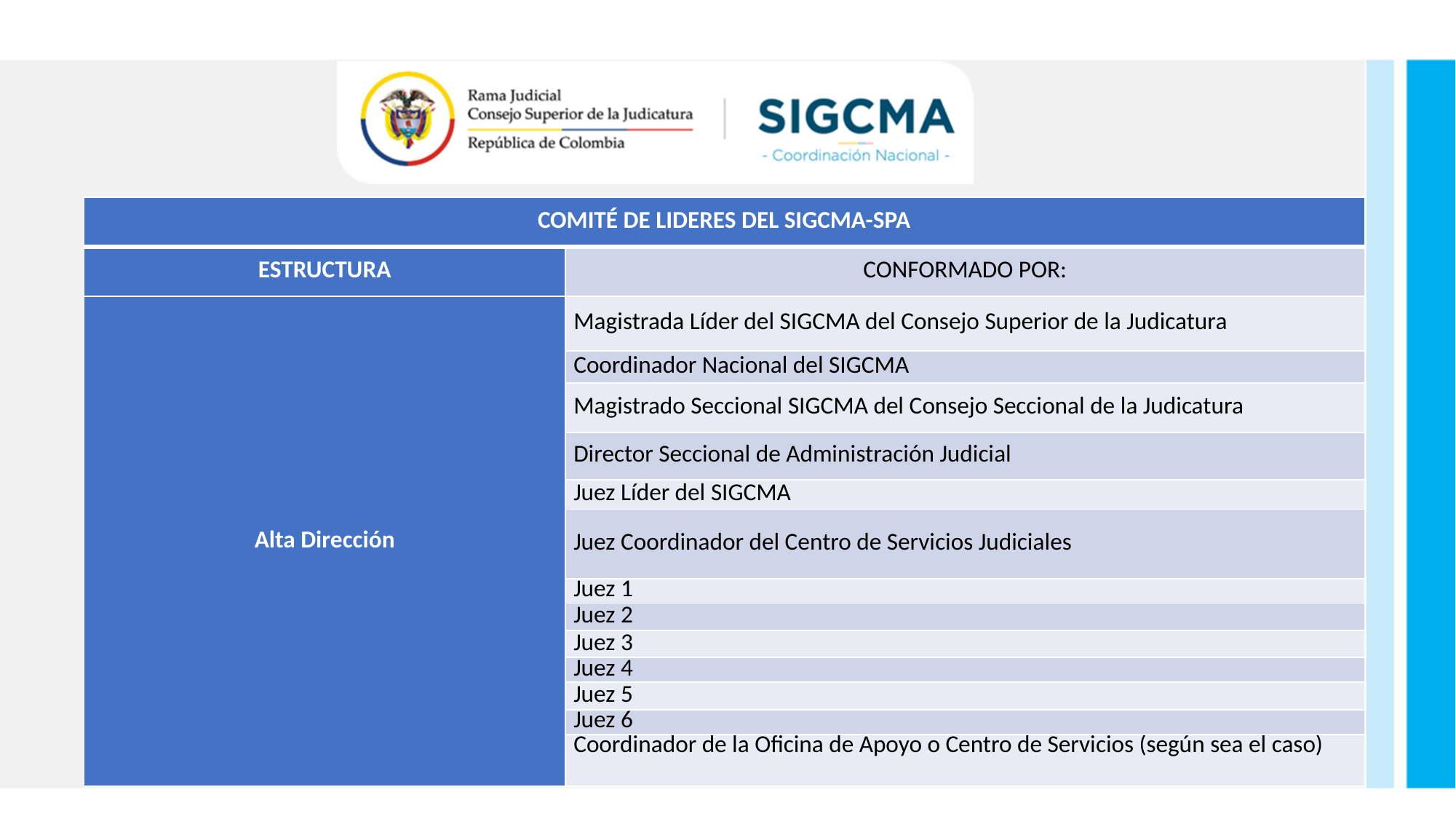

| COMITÉ DE LIDERES DEL SIGCMA-SPA |  |
| --- | --- |
| ESTRUCTURA | CONFORMADO POR: |
| Alta Dirección | Magistrada Líder del SIGCMA del Consejo Superior de la Judicatura |
|  | Coordinador Nacional del SIGCMA |
|  | Magistrado Seccional SIGCMA del Consejo Seccional de la Judicatura |
|  | Director Seccional de Administración Judicial |
|  | Juez Líder del SIGCMA |
|  | Juez Coordinador del Centro de Servicios Judiciales |
|  | Juez 1 |
|  | Juez 2 |
|  | Juez 3 |
|  | Juez 4 |
|  | Juez 5 |
|  | Juez 6 |
|  | Coordinador de la Oficina de Apoyo o Centro de Servicios (según sea el caso) |